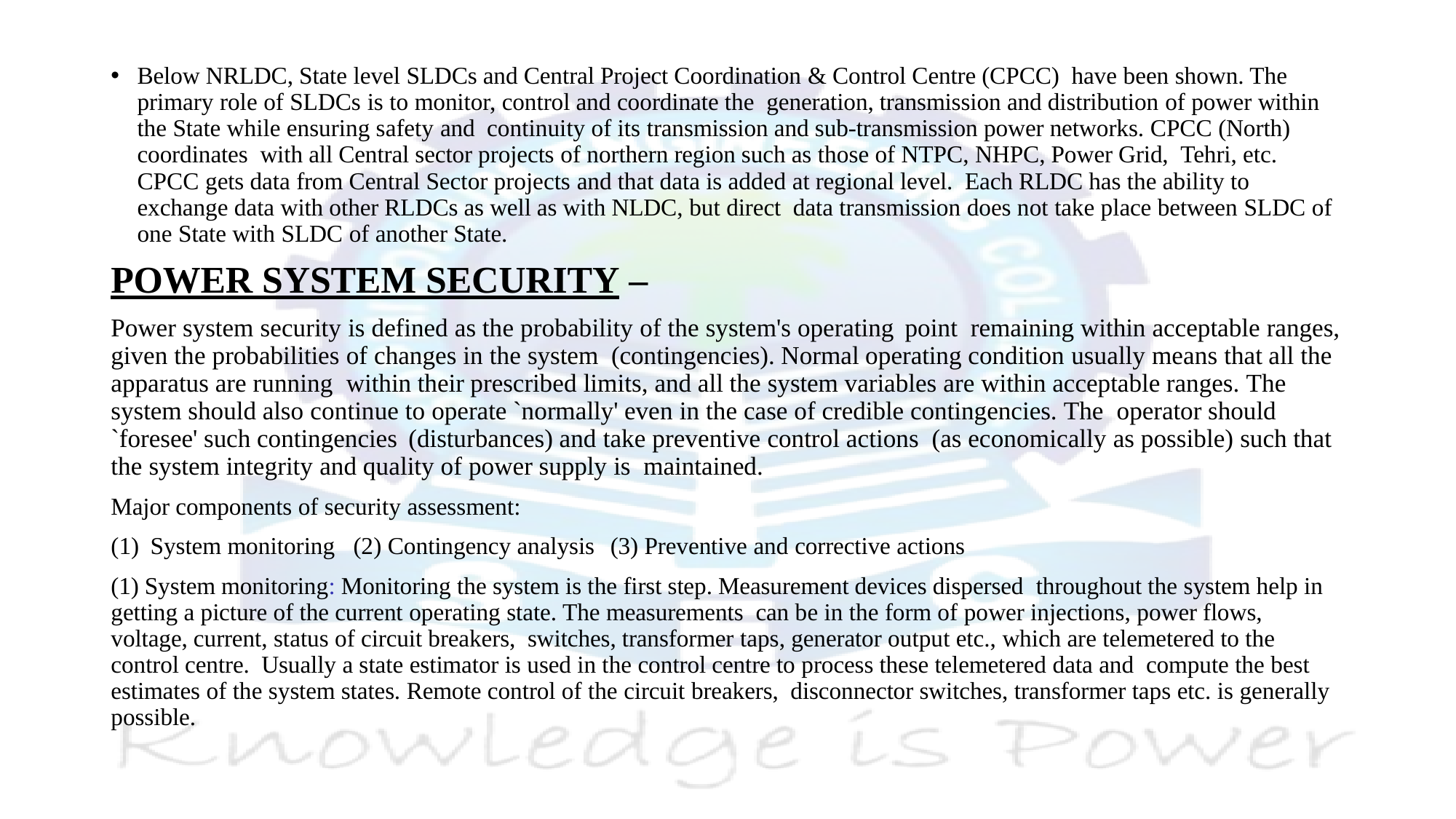

#
Below NRLDC, State level SLDCs and Central Project Coordination & Control Centre (CPCC)  have been shown. The primary role of SLDCs is to monitor, control and coordinate the  generation, transmission and distribution of power within the State while ensuring safety and  continuity of its transmission and sub-transmission power networks. CPCC (North) coordinates  with all Central sector projects of northern region such as those of NTPC, NHPC, Power Grid,  Tehri, etc. CPCC gets data from Central Sector projects and that data is added at regional level.  Each RLDC has the ability to exchange data with other RLDCs as well as with NLDC, but direct  data transmission does not take place between SLDC of one State with SLDC of another State.
POWER SYSTEM SECURITY –
Power system security is defined as the probability of the system's operating point  remaining within acceptable ranges, given the probabilities of changes in the system  (contingencies). Normal operating condition usually means that all the apparatus are running  within their prescribed limits, and all the system variables are within acceptable ranges. The  system should also continue to operate `normally' even in the case of credible contingencies. The  operator should `foresee' such contingencies (disturbances) and take preventive control actions  (as economically as possible) such that the system integrity and quality of power supply is  maintained.
Major components of security assessment:
System monitoring   (2) Contingency analysis (3) Preventive and corrective actions
(1) System monitoring: Monitoring the system is the first step. Measurement devices dispersed  throughout the system help in getting a picture of the current operating state. The measurements  can be in the form of power injections, power flows, voltage, current, status of circuit breakers,  switches, transformer taps, generator output etc., which are telemetered to the control centre.  Usually a state estimator is used in the control centre to process these telemetered data and  compute the best estimates of the system states. Remote control of the circuit breakers,  disconnector switches, transformer taps etc. is generally possible.